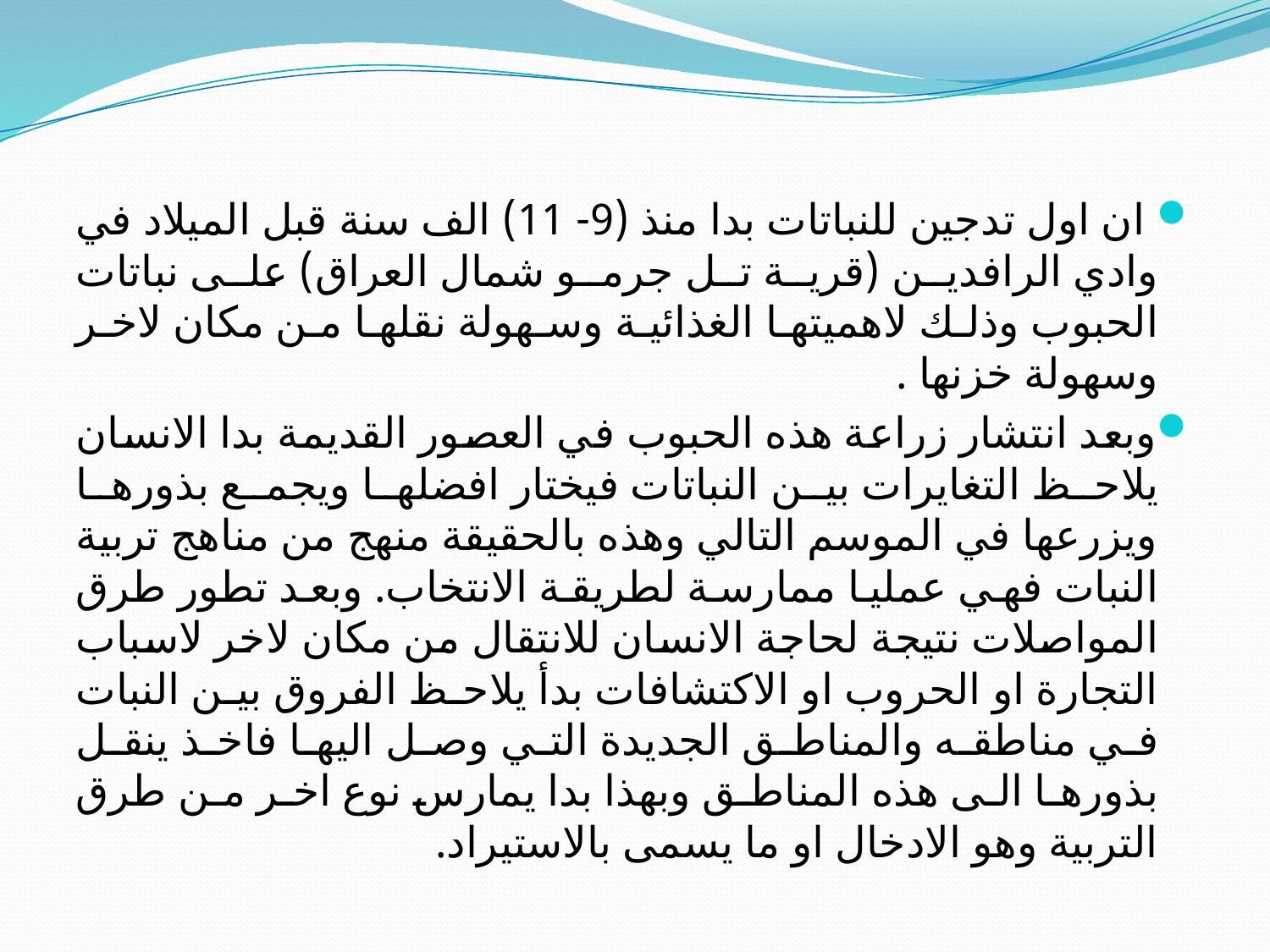

#
 ان اول تدجين للنباتات بدا منذ (9- 11) الف سنة قبل الميلاد في وادي الرافدين (قرية تل جرمو شمال العراق) على نباتات الحبوب وذلك لاهميتها الغذائية وسهولة نقلها من مكان لاخر وسهولة خزنها .
وبعد انتشار زراعة هذه الحبوب في العصور القديمة بدا الانسان يلاحظ التغايرات بين النباتات فيختار افضلها ويجمع بذورها ويزرعها في الموسم التالي وهذه بالحقيقة منهج من مناهج تربية النبات فهي عمليا ممارسة لطريقة الانتخاب. وبعد تطور طرق المواصلات نتيجة لحاجة الانسان للانتقال من مكان لاخر لاسباب التجارة او الحروب او الاكتشافات بدأ يلاحظ الفروق بين النبات في مناطقه والمناطق الجديدة التي وصل اليها فاخذ ينقل بذورها الى هذه المناطق وبهذا بدا يمارس نوع اخر من طرق التربية وهو الادخال او ما يسمى بالاستيراد.